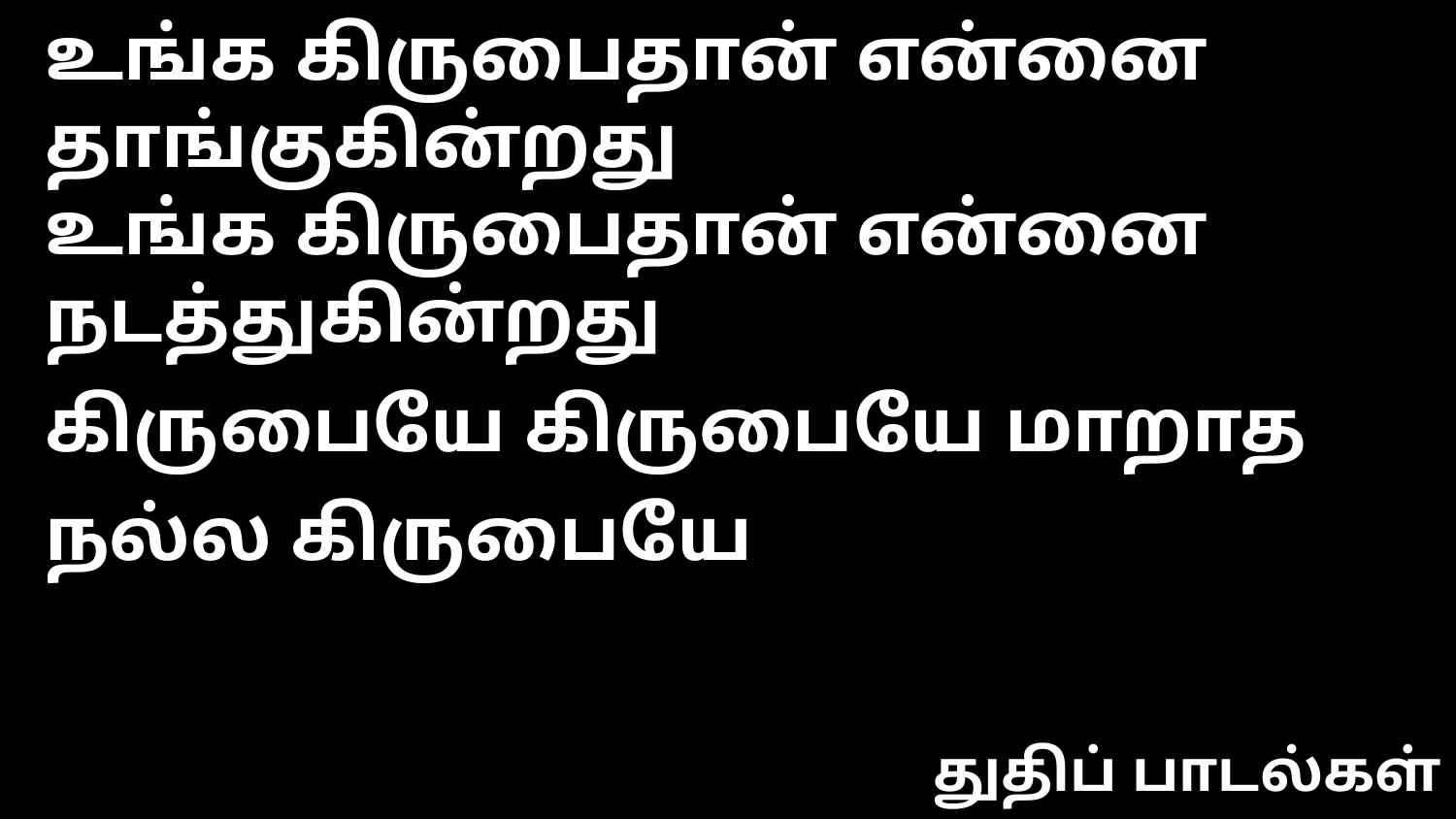

உங்க கிருபைதான் என்னை தாங்குகின்றது
உங்க கிருபைதான் என்னை நடத்துகின்றது
கிருபையே கிருபையே மாறாத நல்ல கிருபையே
துதிப் பாடல்கள்